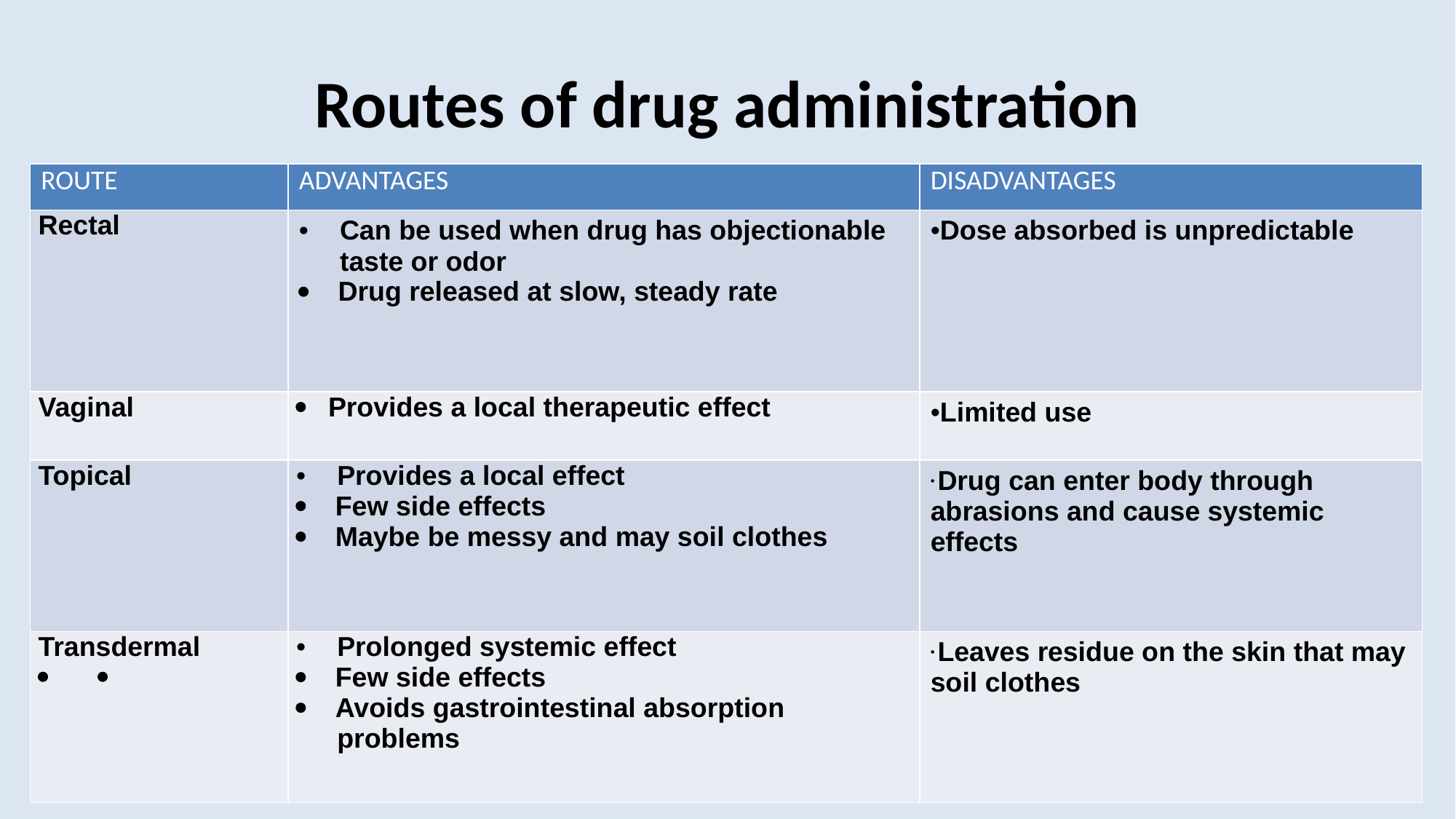

# Routes of drug administration
| ROUTE | ADVANTAGES | DISADVANTAGES |
| --- | --- | --- |
| Rectal | Can be used when drug has objectionable taste or odor •         Drug released at slow, steady rate | Dose absorbed is unpredictable |
| Vaginal | •   Provides a local therapeutic effect | Limited use |
| Topical | Provides a local effect •         Few side effects •         Maybe be messy and may soil clothes | Drug can enter body through abrasions and cause systemic effects |
| Transdermal •       • | Prolonged systemic effect •         Few side effects •         Avoids gastrointestinal absorption problems | Leaves residue on the skin that may soil clothes |